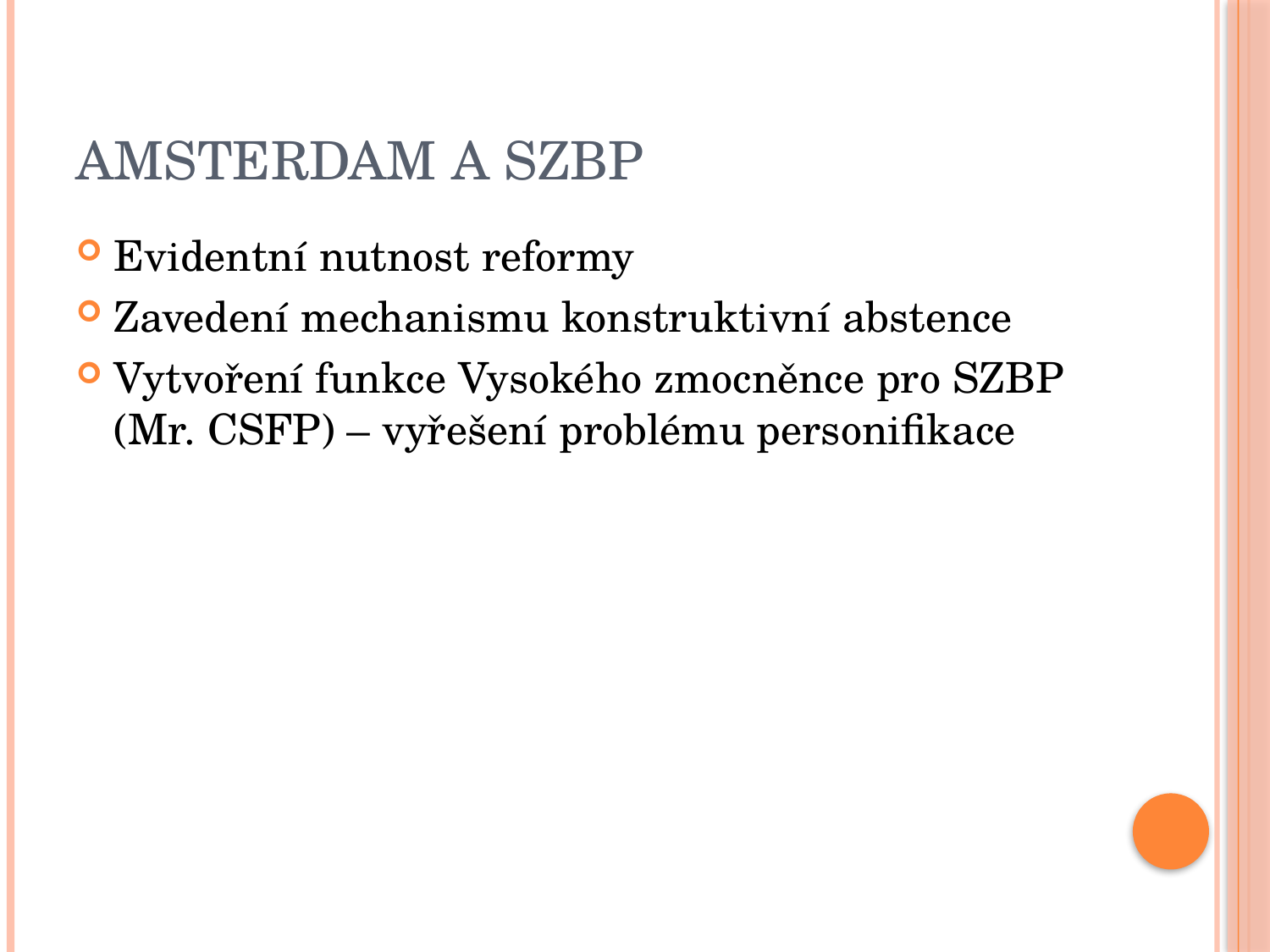

# Amsterdam a SZBP
Evidentní nutnost reformy
Zavedení mechanismu konstruktivní abstence
Vytvoření funkce Vysokého zmocněnce pro SZBP (Mr. CSFP) – vyřešení problému personifikace